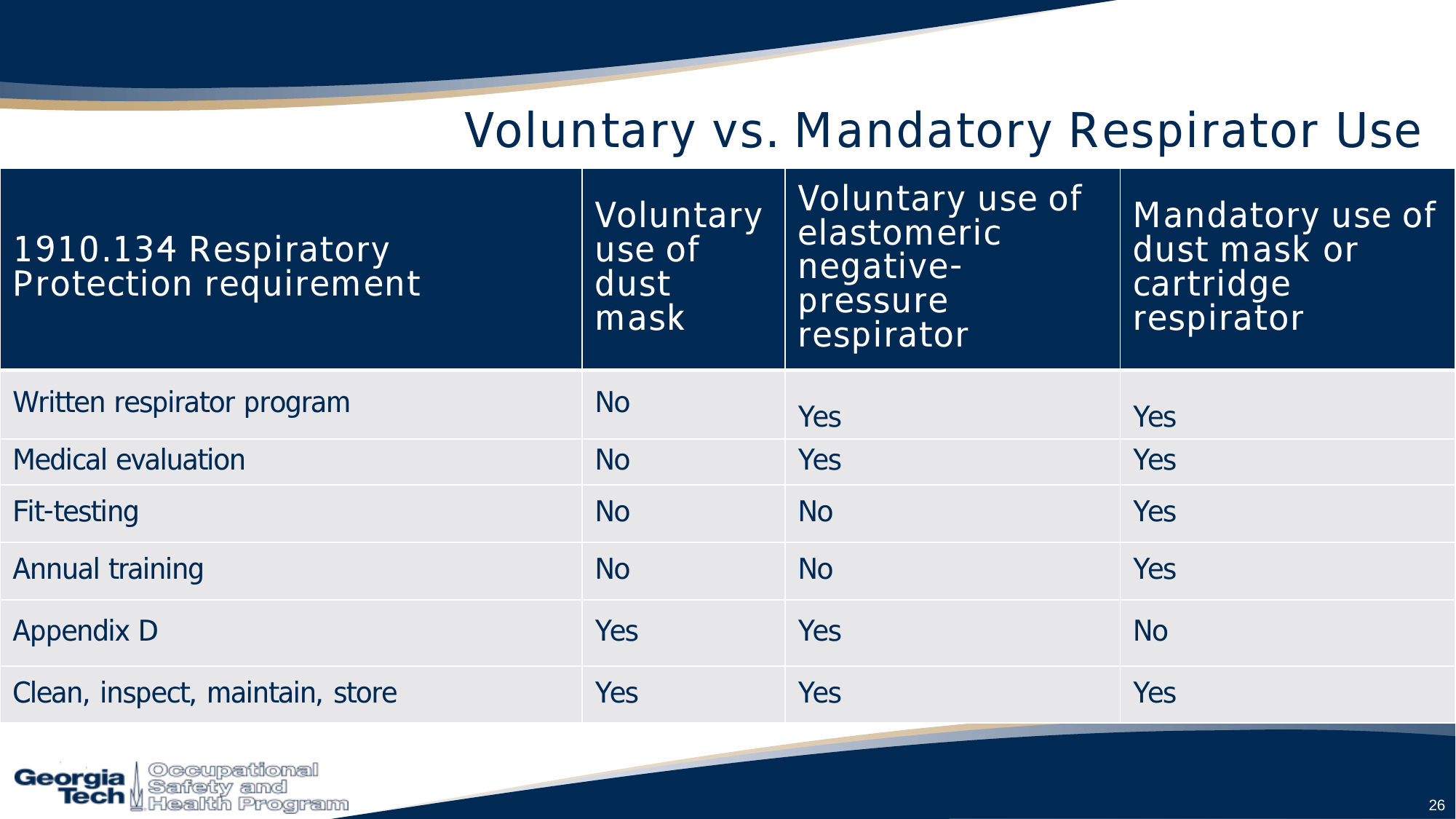

# Voluntary vs. Mandatory Respirator Use
| 1910.134 Respiratory Protection requirement | Voluntary use of dust mask | Voluntary use of elastomeric negative-pressure respirator | Mandatory use of dust mask or cartridge respirator |
| --- | --- | --- | --- |
| Written respirator program | No | Yes | Yes |
| Medical evaluation | No | Yes | Yes |
| Fit-testing | No | No | Yes |
| Annual training | No | No | Yes |
| Appendix D | Yes | Yes | No |
| Clean, inspect, maintain, store | Yes | Yes | Yes |
26